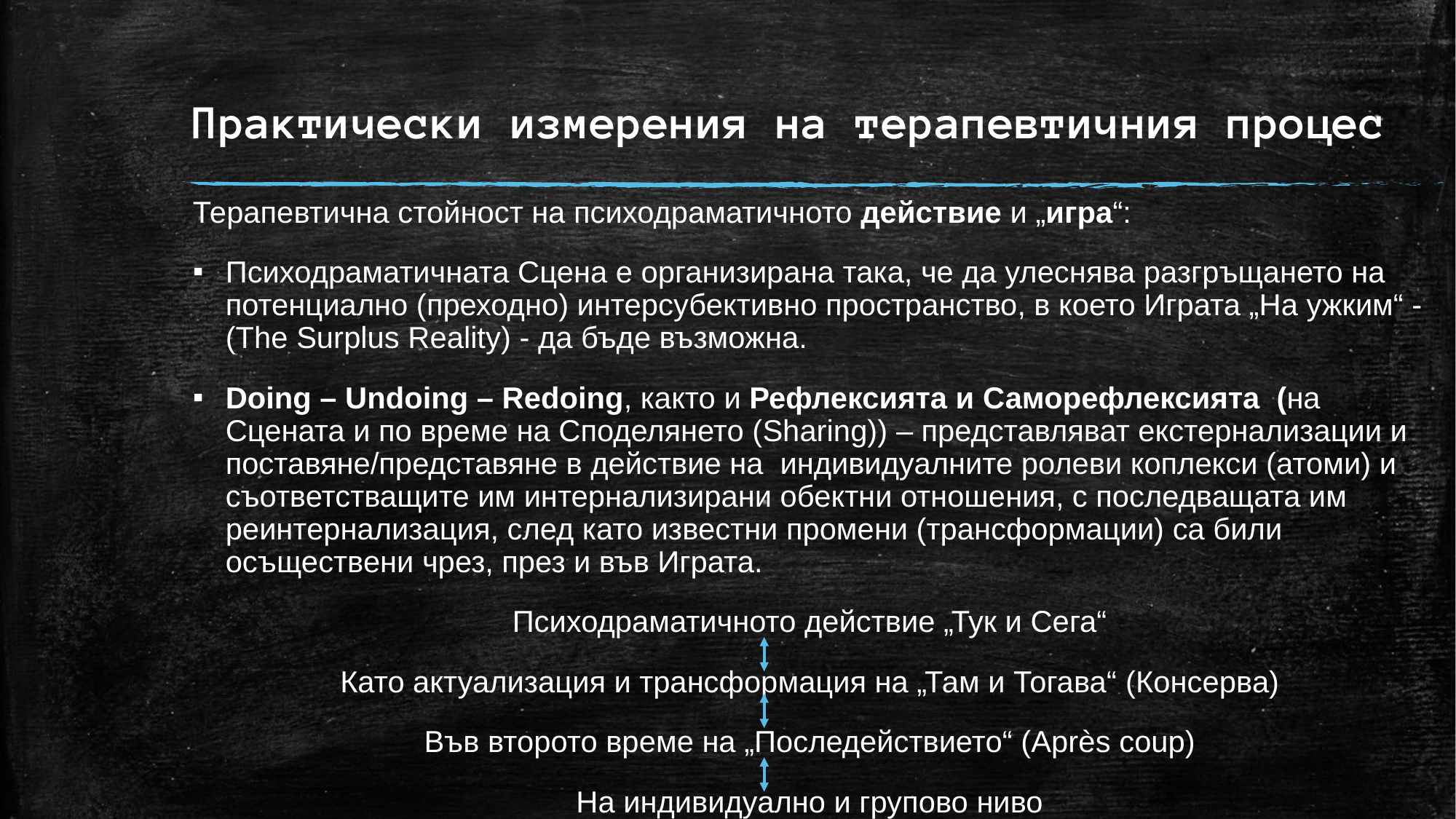

# Практически измерения на терапевтичния процес
Терапевтична стойност на психодраматичното действие и „игра“:
Психодраматичната Сцена е организирана така, че да улеснява разгръщането на потенциално (преходно) интерсубективно пространство, в което Играта „На ужким“ - (The Surplus Reality) - да бъде възможна.
Doing – Undoing – Redoing, както и Рефлексията и Саморефлексията  (на Сцената и по време на Споделянето (Sharing)) – представляват екстернализации и поставяне/представяне в действие на  индивидуалните ролеви коплекси (атоми) и съответстващите им интернализирани обектни отношения, с последващата им реинтернализация, след като известни промени (трансформации) са били осъществени чрез, през и във Играта.
Психодраматичното действие „Тук и Сега“
Като актуализация и трансформация на „Там и Тогава“ (Консерва)
Във второто време на „Последействието“ (Après coup)
На индивидуално и групово ниво